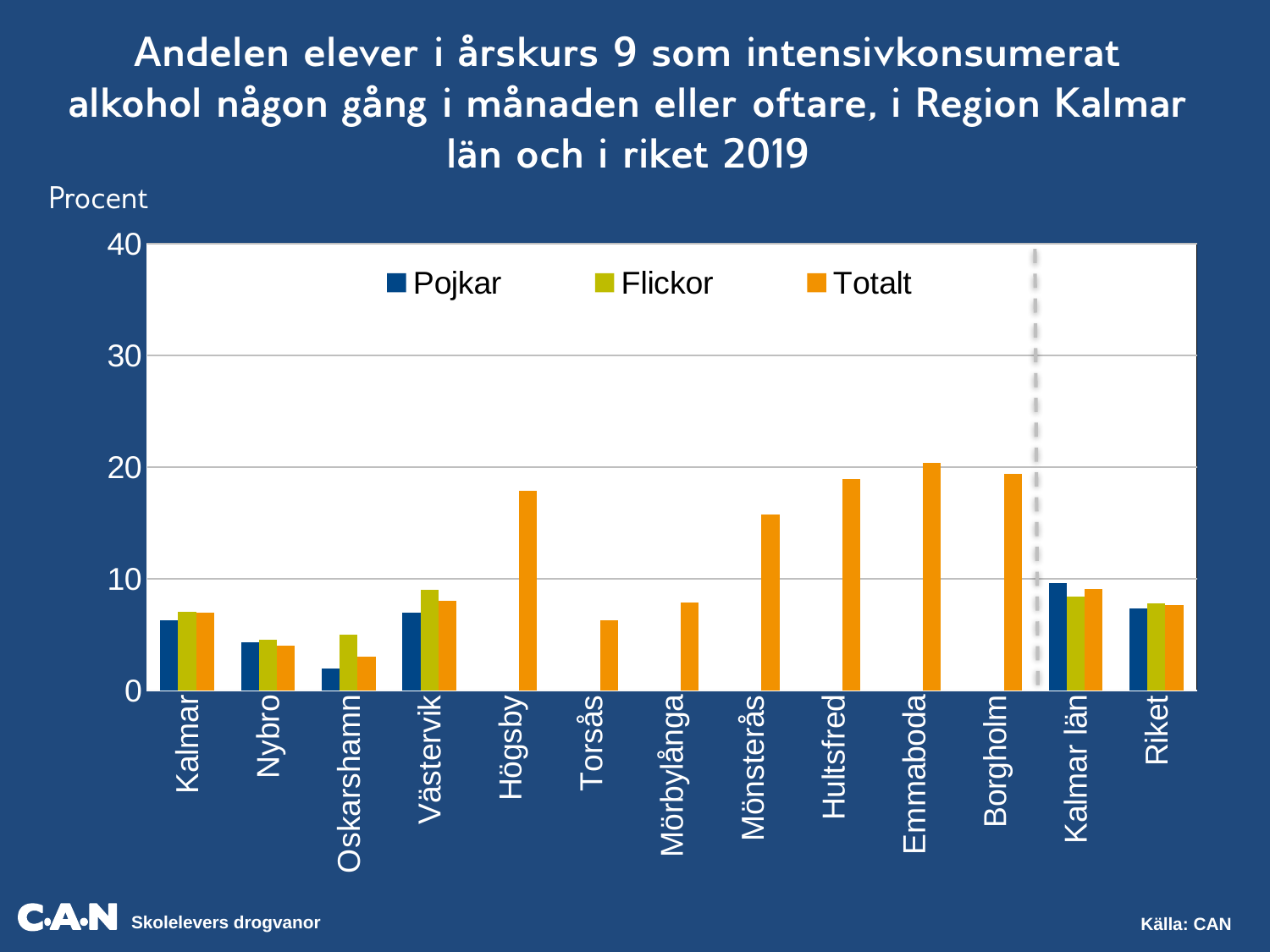

Andelen elever i årskurs 9 som intensivkonsumerat alkohol någon gång i månaden eller oftare, i Region Kalmar län och i riket 2019
Procent

### Chart

| Category | Pojkar | Flickor | Totalt |
|---|---|---|---|
| Kalmar | 6.309148264984227 | 7.017543859649122 | 7.0 |
| Nybro | 4.285714285714286 | 4.545454545454546 | 4.0 |
| Oskarshamn | 2.0 | 5.0 | 3.0 |
| Västervik | 7.0 | 9.0 | 8.0 |
| Högsby | None | None | 17.857142857142858 |
| Torsås | None | None | 6.25 |
| Mörbylånga | None | None | 7.8431372549019605 |
| Mönsterås | None | None | 15.789473684210526 |
| Hultsfred | None | None | 18.91891891891892 |
| Emmaboda | None | None | 20.408163265306122 |
| Borgholm | None | None | 19.402985074626866 |
| Kalmar län | 9.610983981693364 | 8.396946564885496 | 9.06398104265403 |
| Riket | 7.376105951405163 | 7.784284503883825 | 7.665277787060004 |